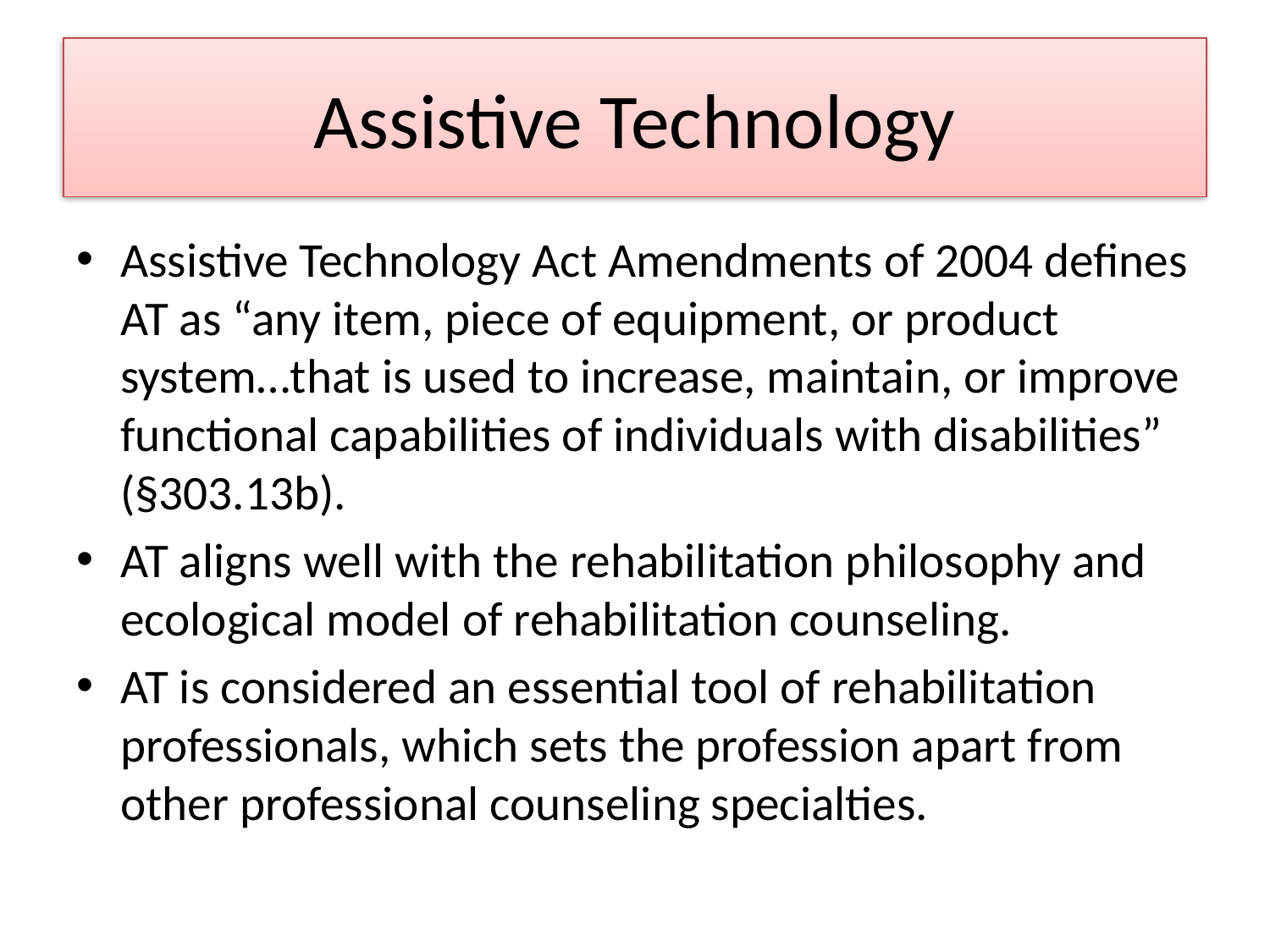

# Assistive Technology
Assistive Technology Act Amendments of 2004 defines AT as “any item, piece of equipment, or product system…that is used to increase, maintain, or improve functional capabilities of individuals with disabilities” (§303.13b).
AT aligns well with the rehabilitation philosophy and ecological model of rehabilitation counseling.
AT is considered an essential tool of rehabilitation professionals, which sets the profession apart from other professional counseling specialties.